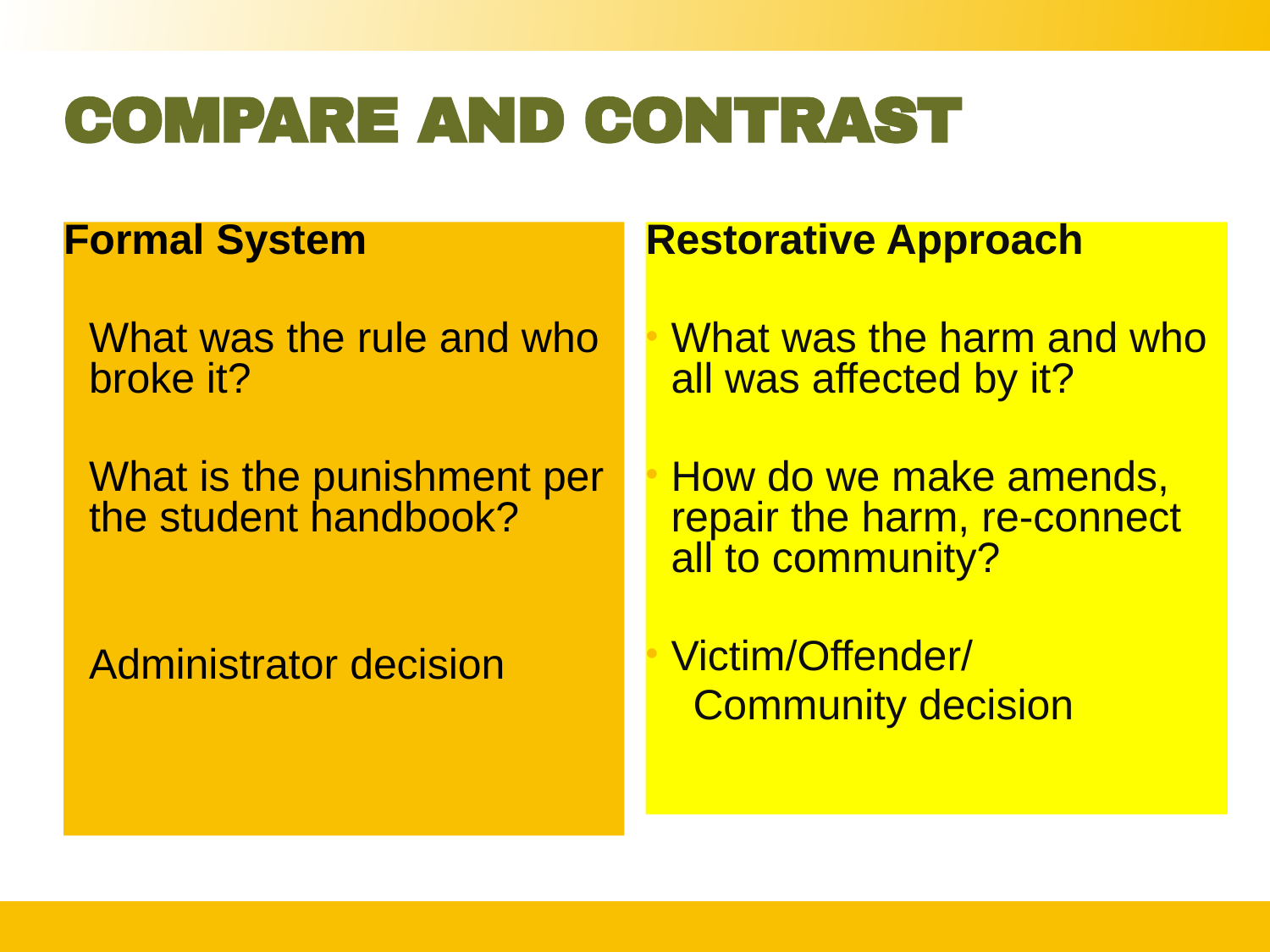

# Compare and Contrast
Formal System

What was the rule and who broke it?

What is the punishment per the student handbook?

Administrator decision
Restorative Approach

What was the harm and who all was affected by it?

How do we make amends, repair the harm, re-connect all to community?

Victim/Offender/
    Community decision